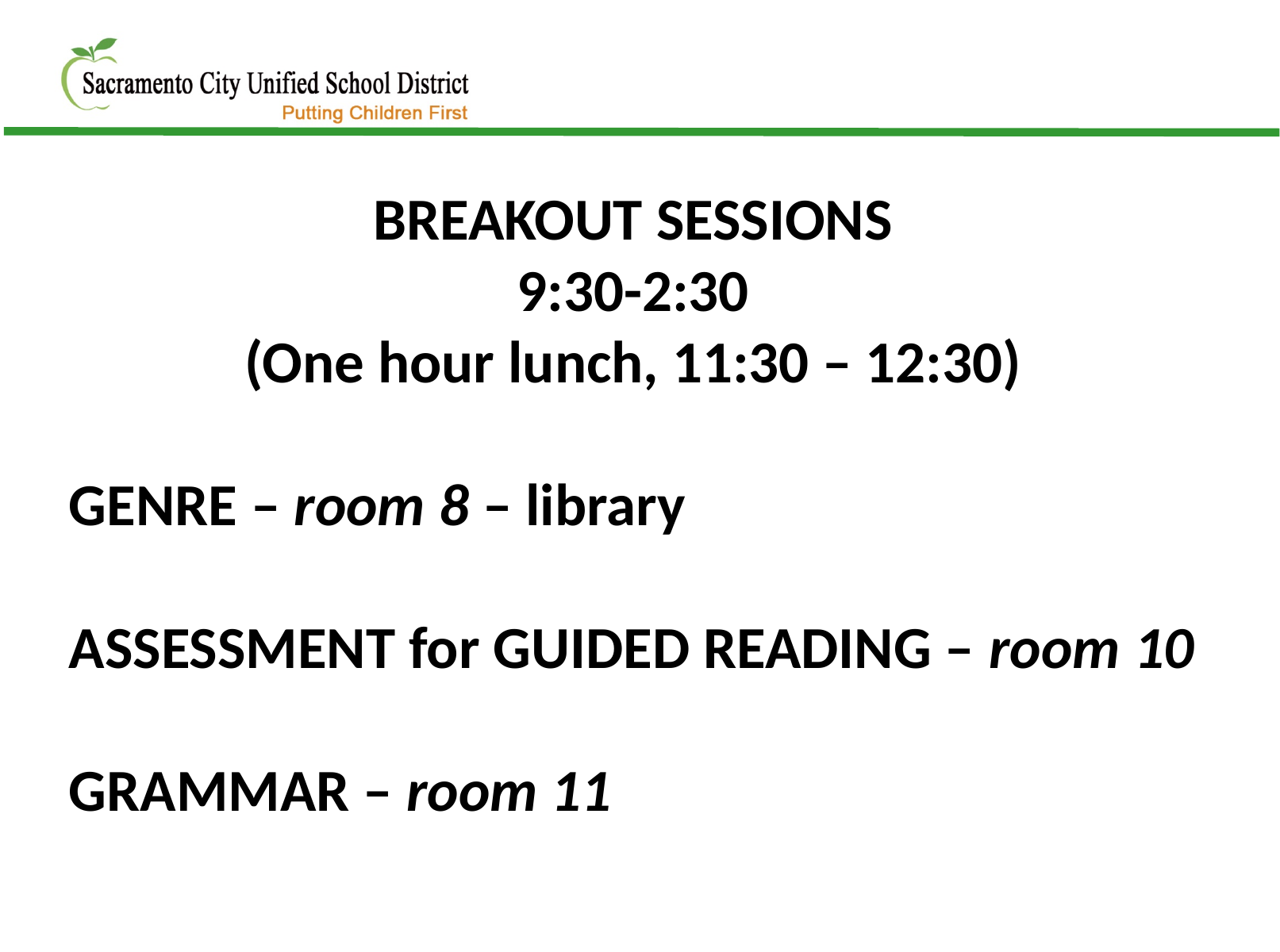

BREAKOUT SESSIONS
9:30-2:30
(One hour lunch, 11:30 – 12:30)

GENRE – room 8 – library

ASSESSMENT for GUIDED READING – room 10

GRAMMAR – room 11